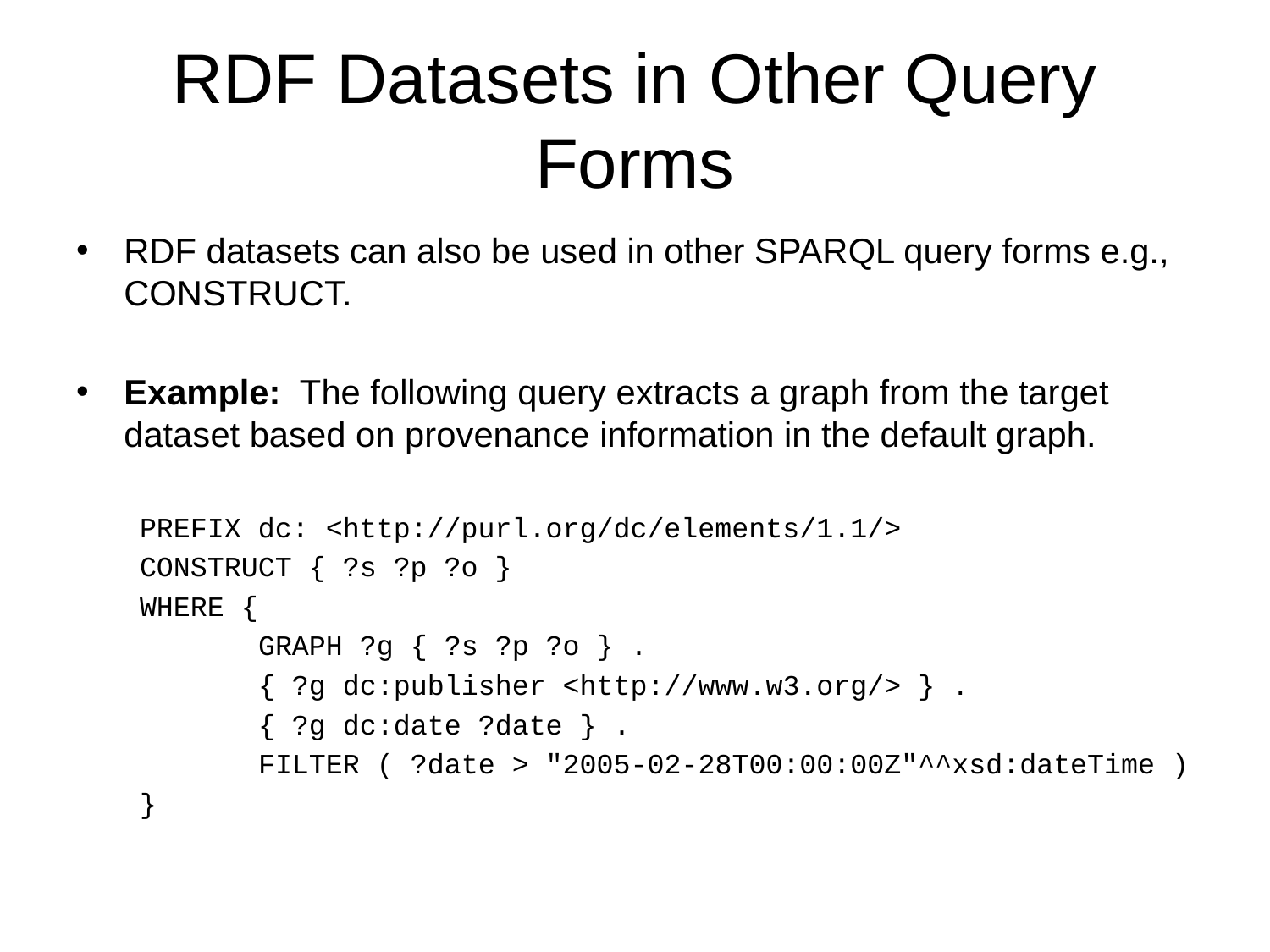

# RDF Datasets in Other Query Forms
RDF datasets can also be used in other SPARQL query forms e.g., CONSTRUCT.

Example:  The following query extracts a graph from the target dataset based on provenance information in the default graph.

PREFIX dc: <http://purl.org/dc/elements/1.1/>
CONSTRUCT { ?s ?p ?o }
WHERE {
       GRAPH ?g { ?s ?p ?o } .
       { ?g dc:publisher <http://www.w3.org/> } .
       { ?g dc:date ?date } .
       FILTER ( ?date > "2005-02-28T00:00:00Z"^^xsd:dateTime )
}